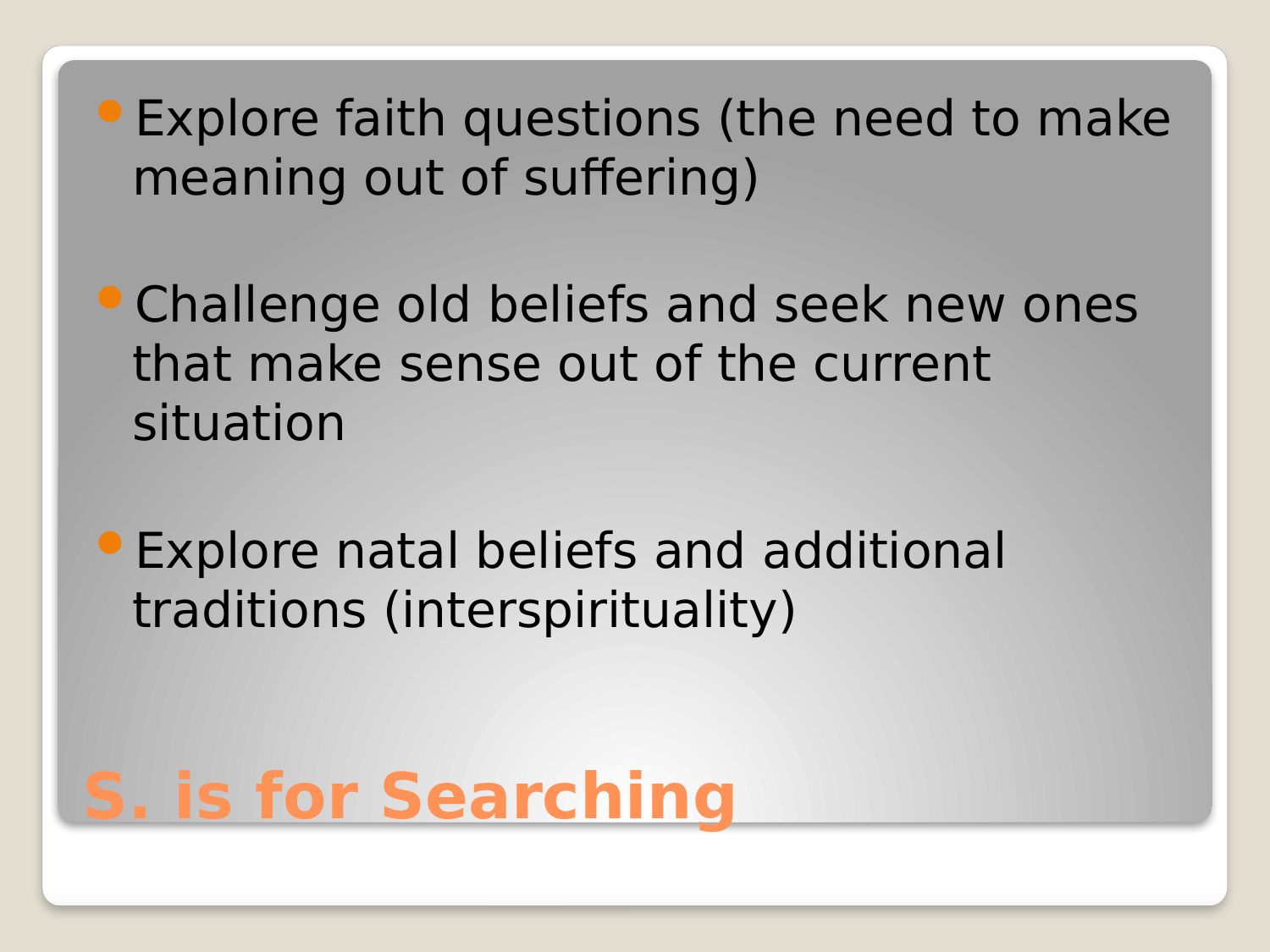

Explore faith questions (the need to make meaning out of suffering)

Challenge old beliefs and seek new ones that make sense out of the current situation

Explore natal beliefs and additional traditions (interspirituality)
# S. is for Searching